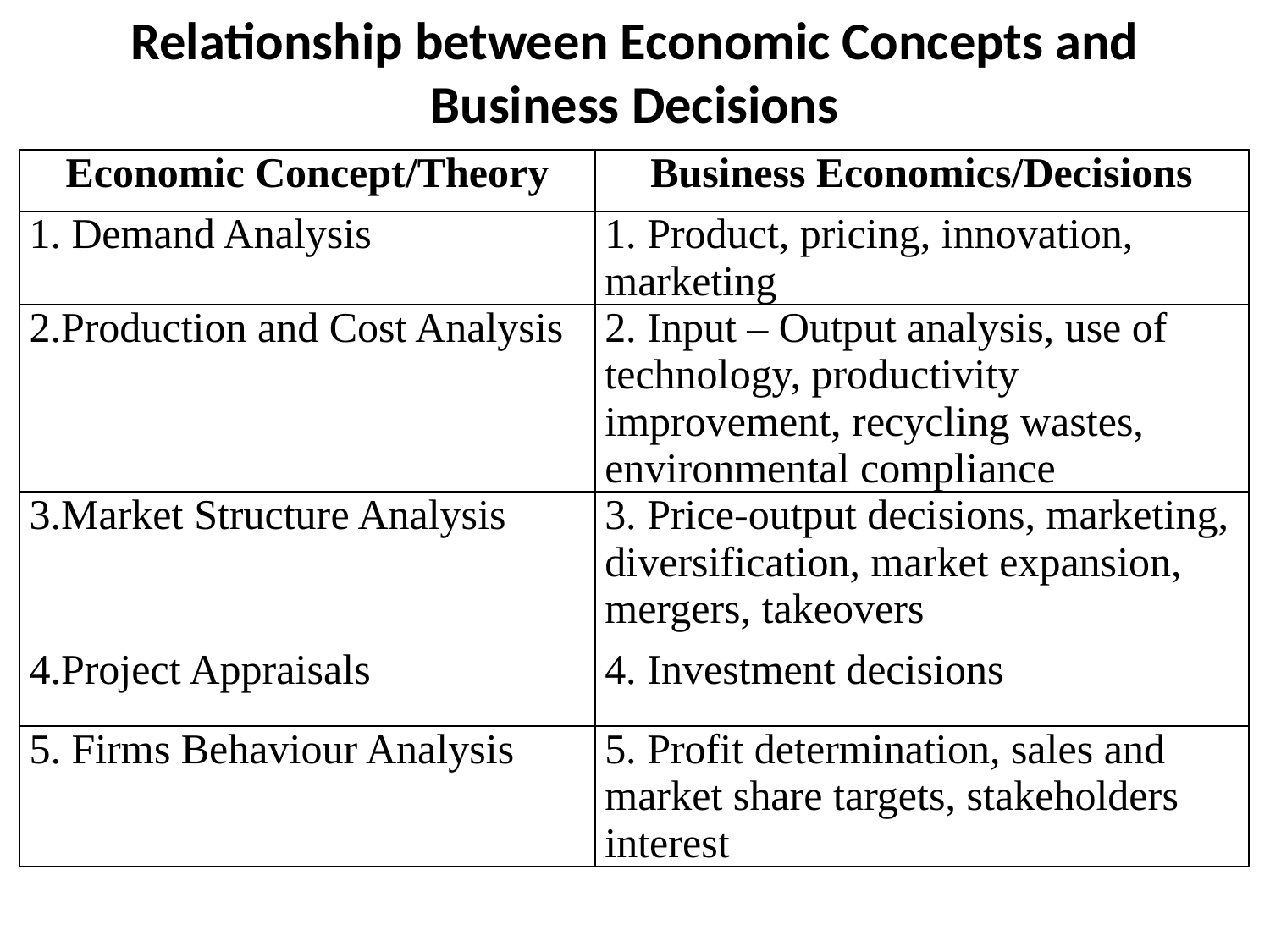

# Relationship between Economic Concepts and Business Decisions
| Economic Concept/Theory | Business Economics/Decisions |
| --- | --- |
| 1. Demand Analysis | 1. Product, pricing, innovation, marketing |
| 2.Production and Cost Analysis | 2. Input – Output analysis, use of technology, productivity improvement, recycling wastes, environmental compliance |
| 3.Market Structure Analysis | 3. Price-output decisions, marketing, diversification, market expansion, mergers, takeovers |
| 4.Project Appraisals | 4. Investment decisions |
| 5. Firms Behaviour Analysis | 5. Profit determination, sales and market share targets, stakeholders interest |